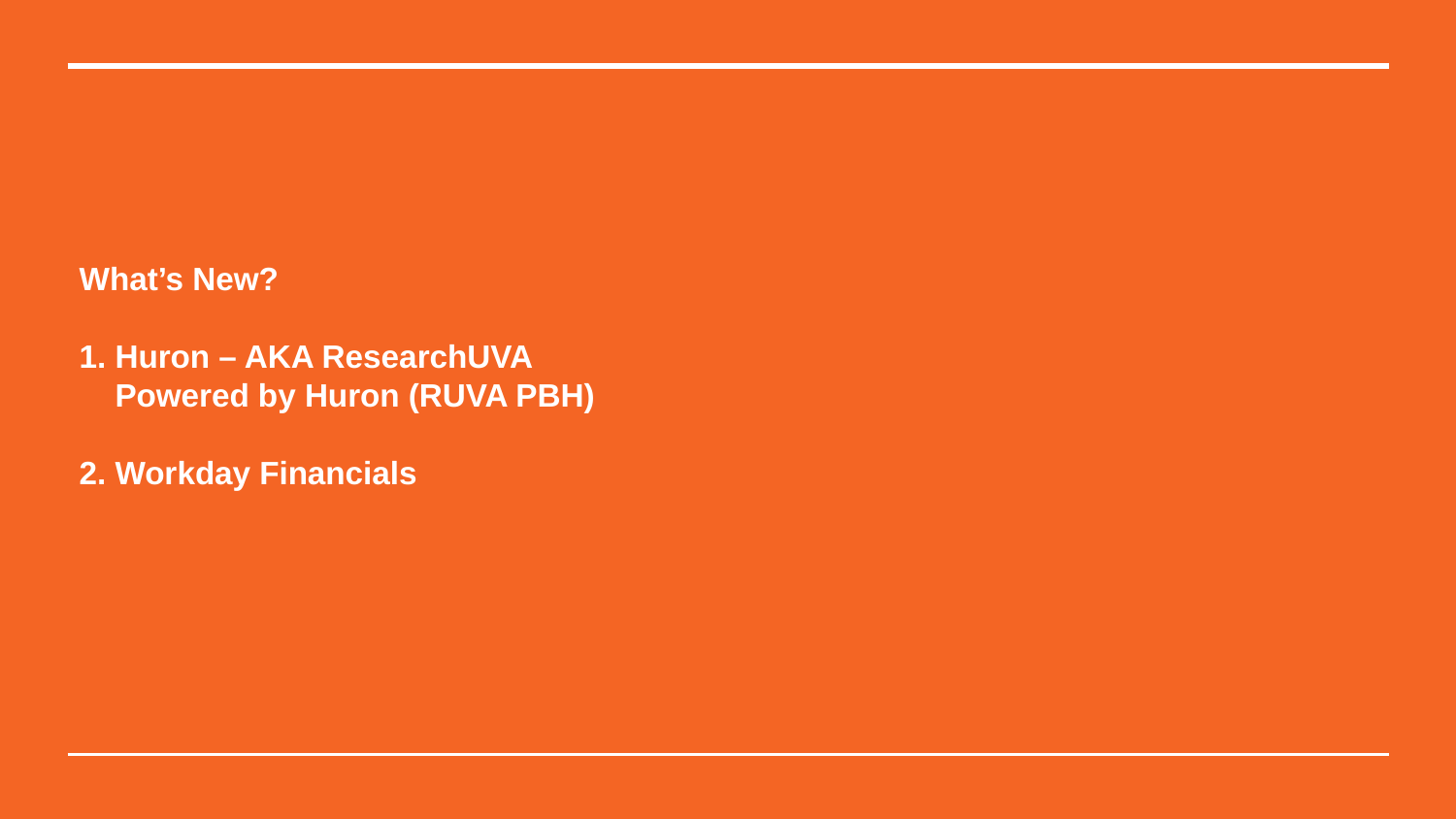

# What’s New? 1. Huron – AKA ResearchUVA Powered by Huron (RUVA PBH) 2. Workday Financials